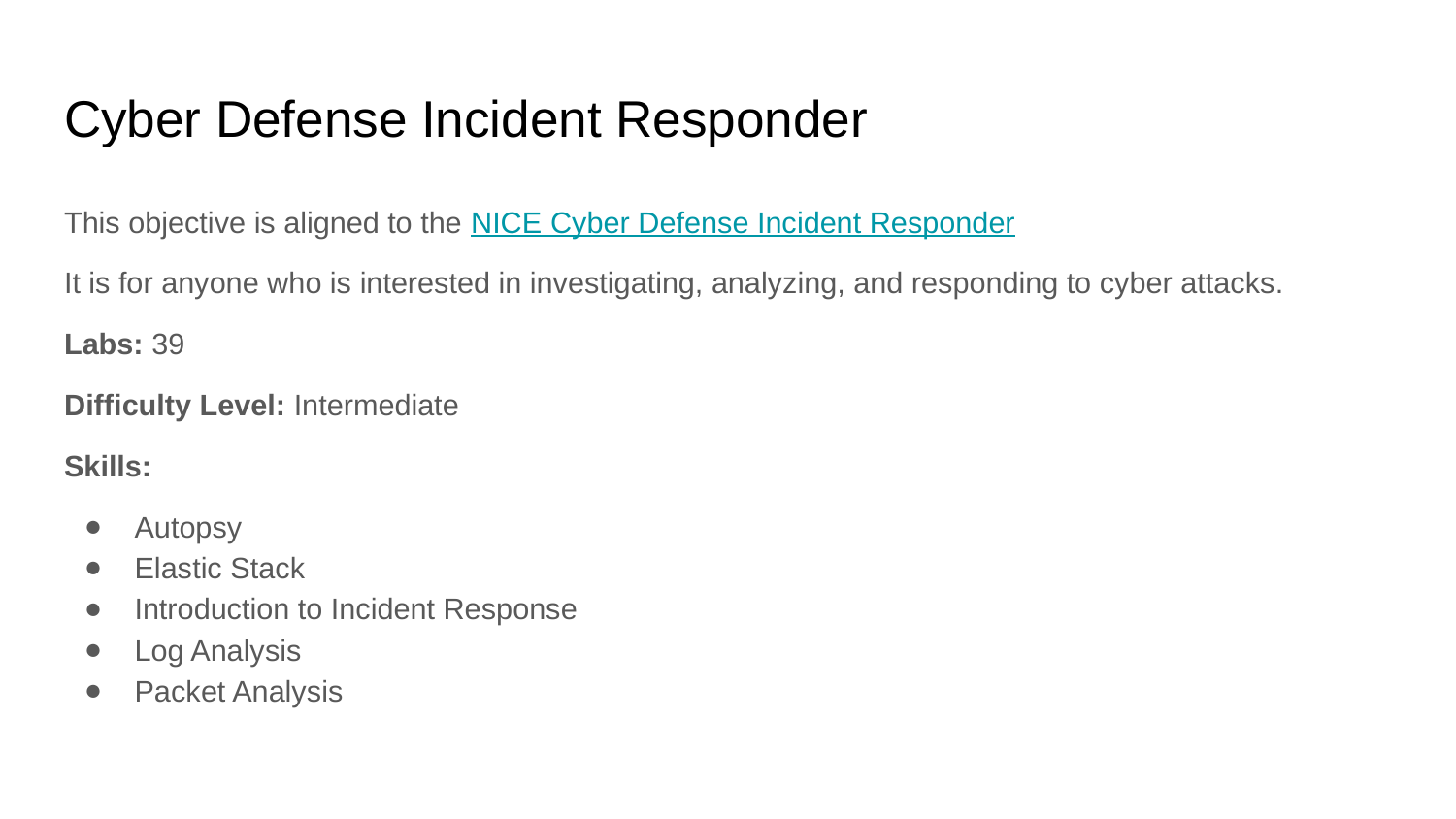

# Cyber Defense Incident Responder
This objective is aligned to the NICE Cyber Defense Incident Responder
It is for anyone who is interested in investigating, analyzing, and responding to cyber attacks.
Labs: 39
Difficulty Level: Intermediate
Skills:
Autopsy
Elastic Stack
Introduction to Incident Response
Log Analysis
Packet Analysis